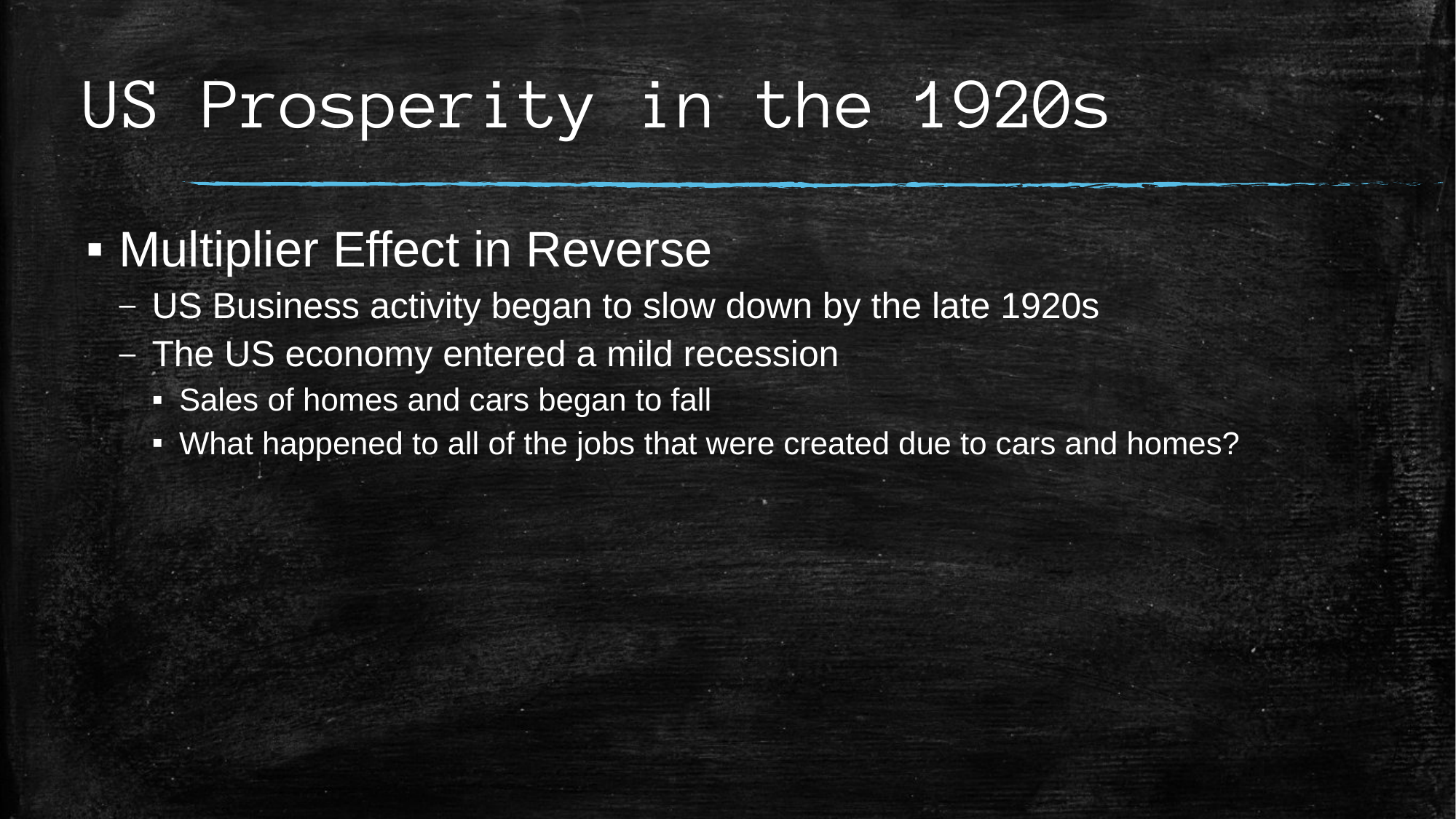

# US Prosperity in the 1920s
Multiplier Effect in Reverse
US Business activity began to slow down by the late 1920s
The US economy entered a mild recession
Sales of homes and cars began to fall
What happened to all of the jobs that were created due to cars and homes?